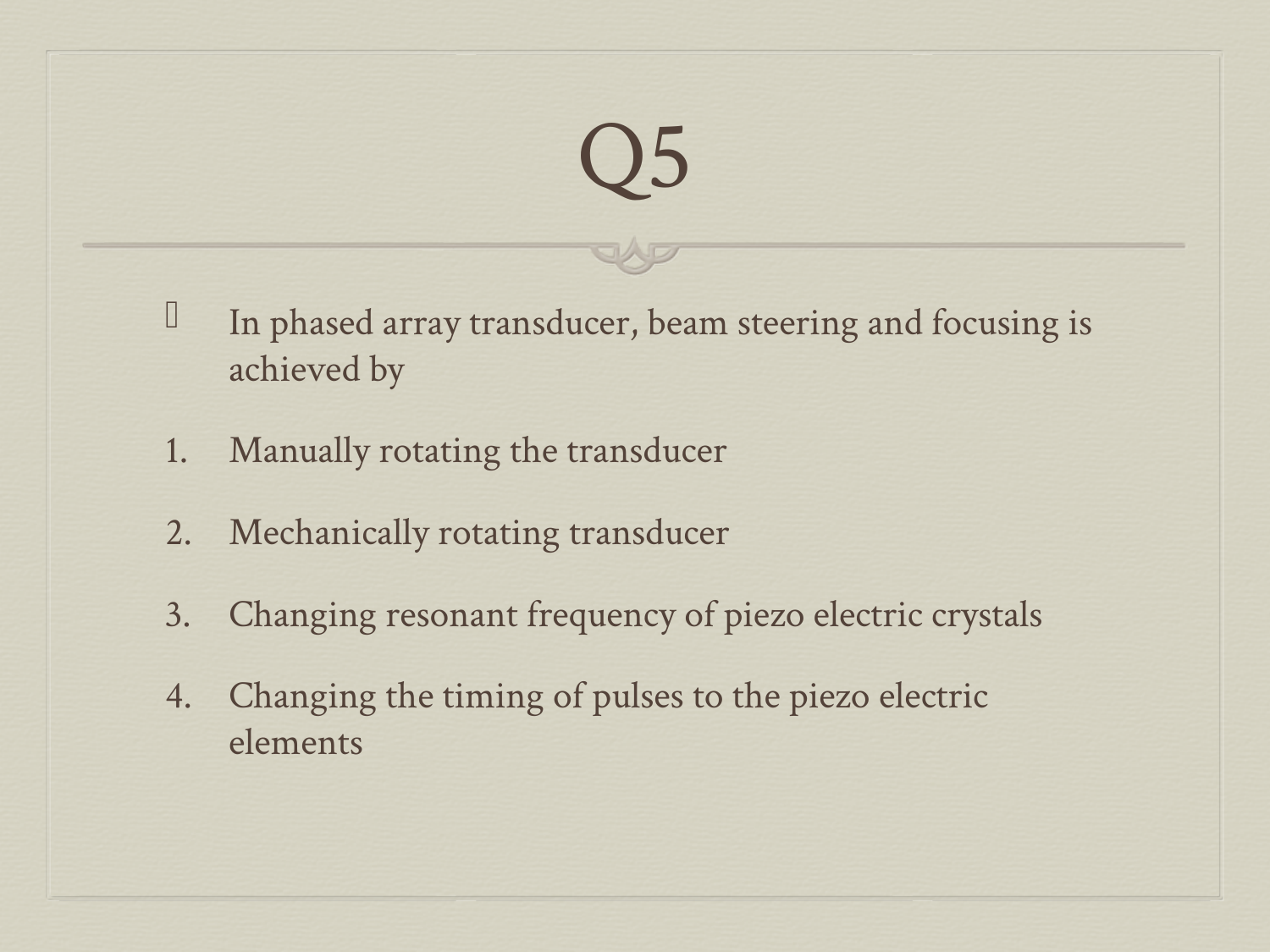

# Q5
In phased array transducer, beam steering and focusing is achieved by
Manually rotating the transducer
Mechanically rotating transducer
Changing resonant frequency of piezo electric crystals
Changing the timing of pulses to the piezo electric elements